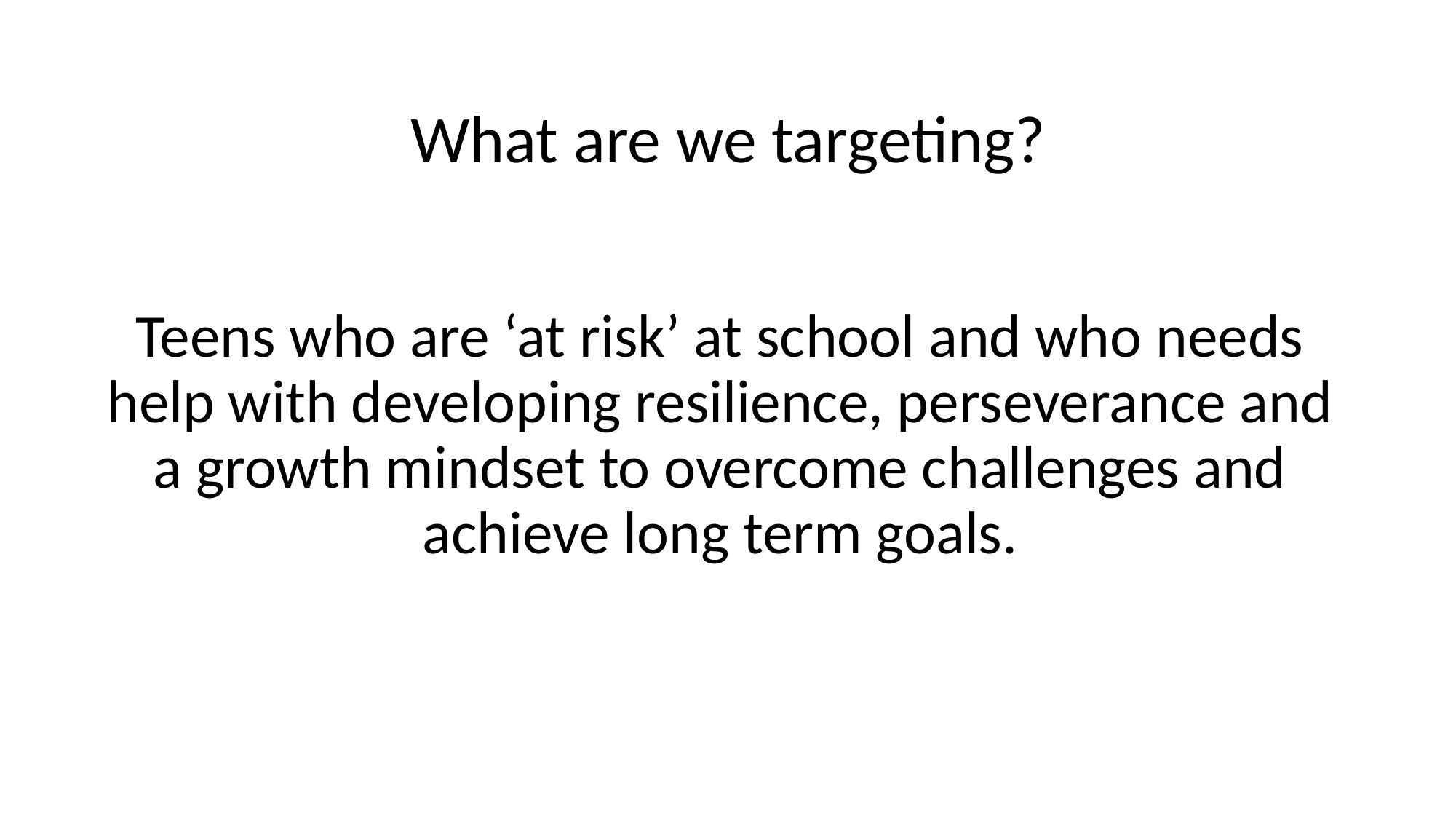

# What are we targeting?
Teens who are ‘at risk’ at school and who needs help with developing resilience, perseverance and a growth mindset to overcome challenges and achieve long term goals.